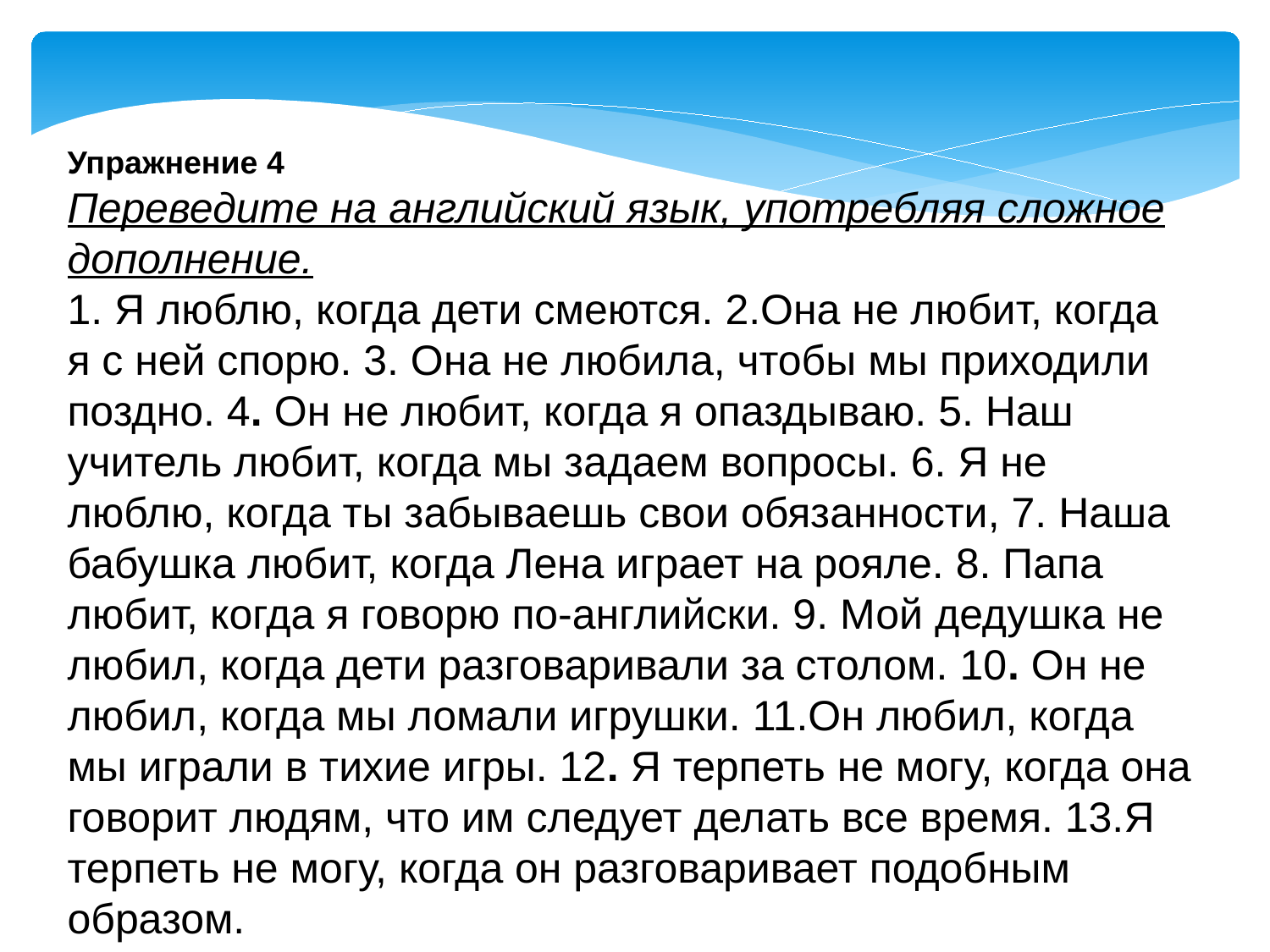

Упражнение 4
Переведите на английский язык, употребляя слож­ное дополнение.
1. Я люблю, когда дети смеются. 2.Она не лю­бит, когда я с ней спорю. 3. Она не любила, чтобы мы приходили поздно. 4. Он не любит, когда я опаздываю. 5. Наш учитель любит, когда мы за­даем вопросы. 6. Я не люблю, когда ты забываешь свои обязанности, 7. Наша бабушка любит, когда Лена играет на рояле. 8. Папа любит, когда я гово­рю по-английски. 9. Мой дедушка не любил, когда дети разговаривали за столом. 10. Он не любил, когда мы ломали игрушки. 11.Он любил, когда мы играли в тихие игры. 12. Я терпеть не могу, когда она говорит людям, что им следует делать все время. 13.Я терпеть не могу, когда он разговаривает подобным образом.